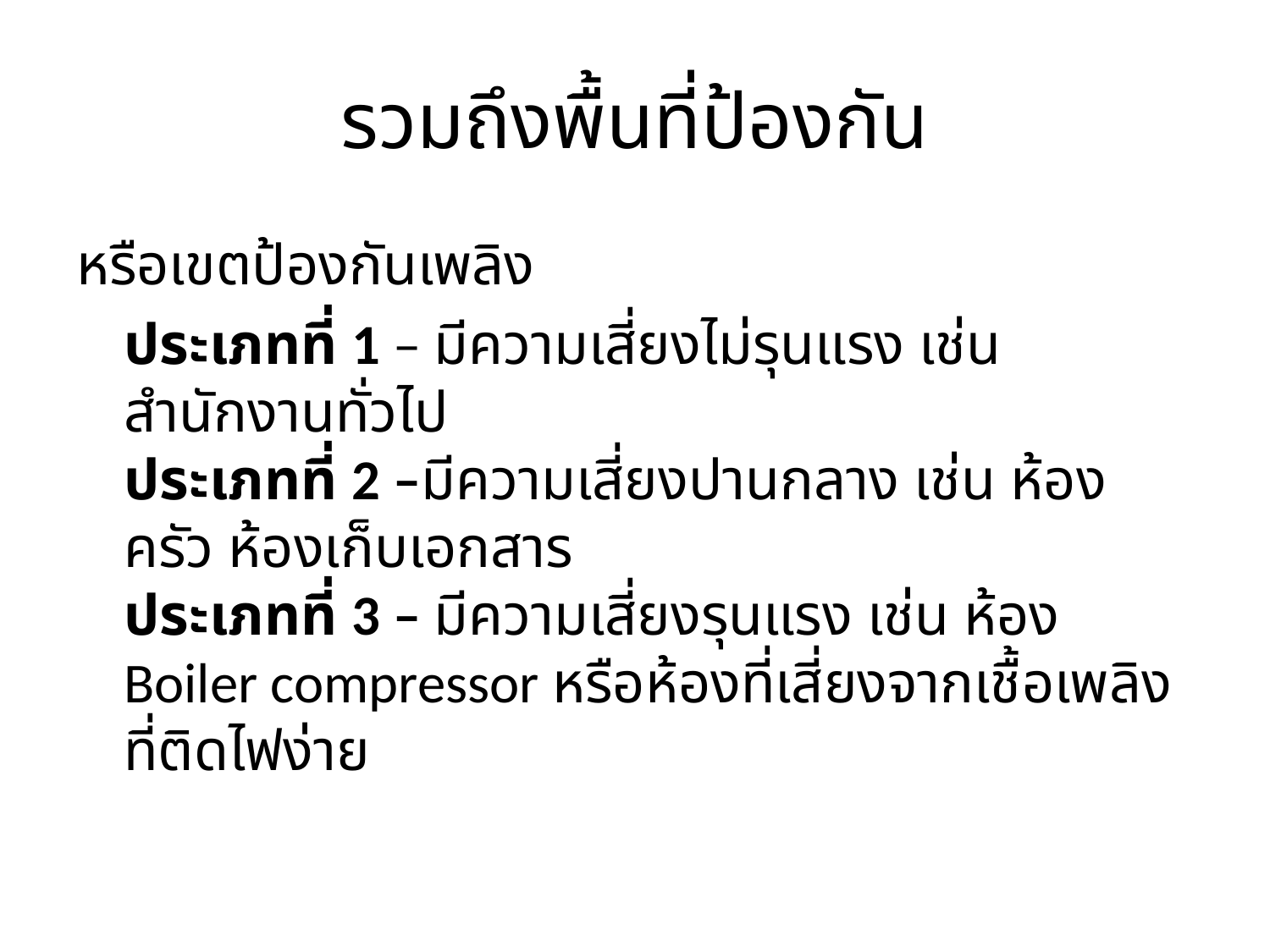

# รวมถึงพื้นที่ป้องกัน
หรือเขตป้องกันเพลิง
	ประเภทที่ 1 – มีความเสี่ยงไม่รุนแรง เช่น สำนักงานทั่วไป
ประเภทที่ 2 –มีความเสี่ยงปานกลาง เช่น ห้องครัว ห้องเก็บเอกสาร
ประเภทที่ 3 – มีความเสี่ยงรุนแรง เช่น ห้อง Boiler compressor หรือห้องที่เสี่ยงจากเชื้อเพลิงที่ติดไฟง่าย